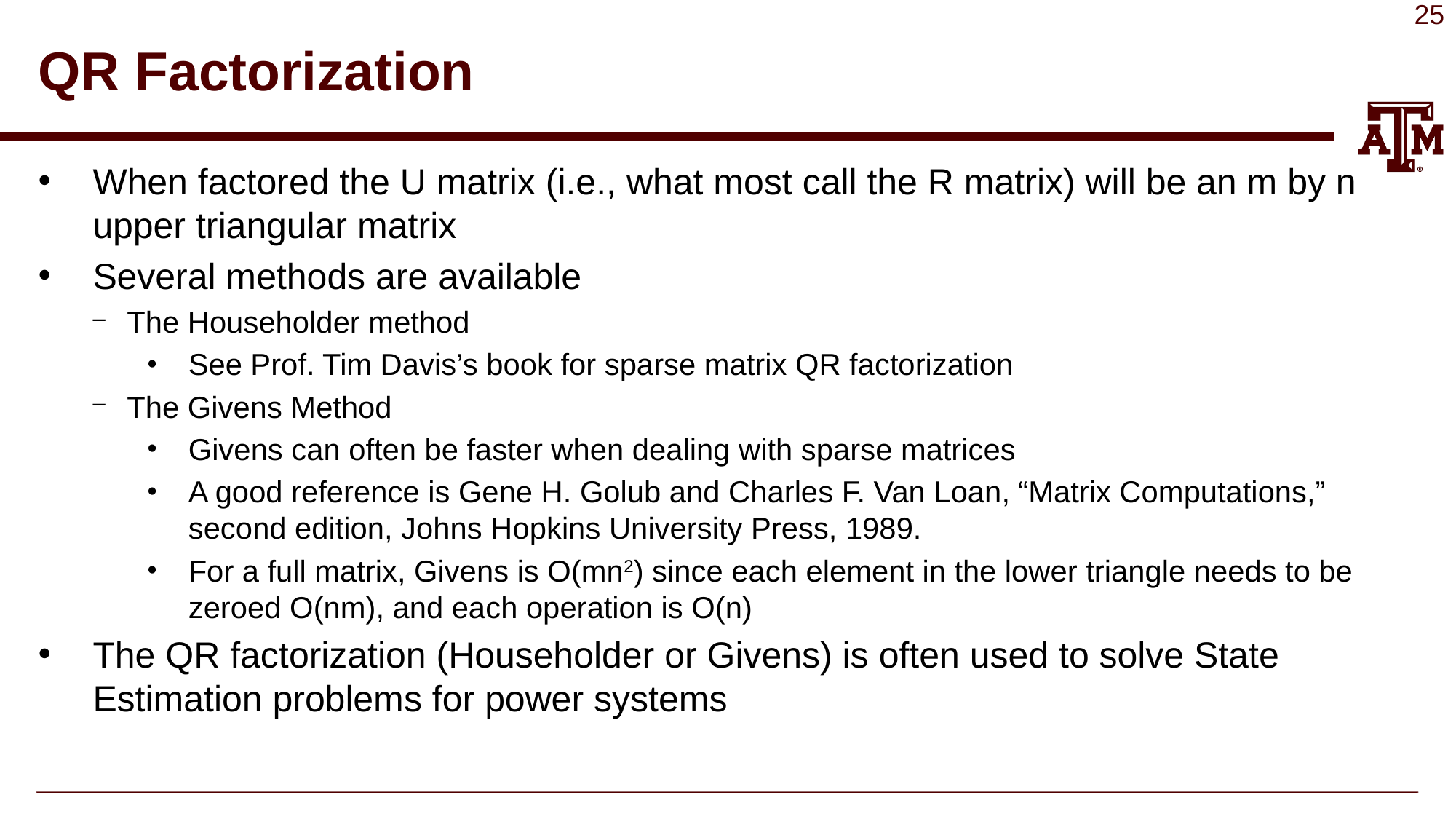

# QR Factorization
When factored the U matrix (i.e., what most call the R matrix) will be an m by n upper triangular matrix
Several methods are available
The Householder method
See Prof. Tim Davis’s book for sparse matrix QR factorization
The Givens Method
Givens can often be faster when dealing with sparse matrices
A good reference is Gene H. Golub and Charles F. Van Loan, “Matrix Computations,” second edition, Johns Hopkins University Press, 1989.
For a full matrix, Givens is O(mn2) since each element in the lower triangle needs to be zeroed O(nm), and each operation is O(n)
The QR factorization (Householder or Givens) is often used to solve State Estimation problems for power systems